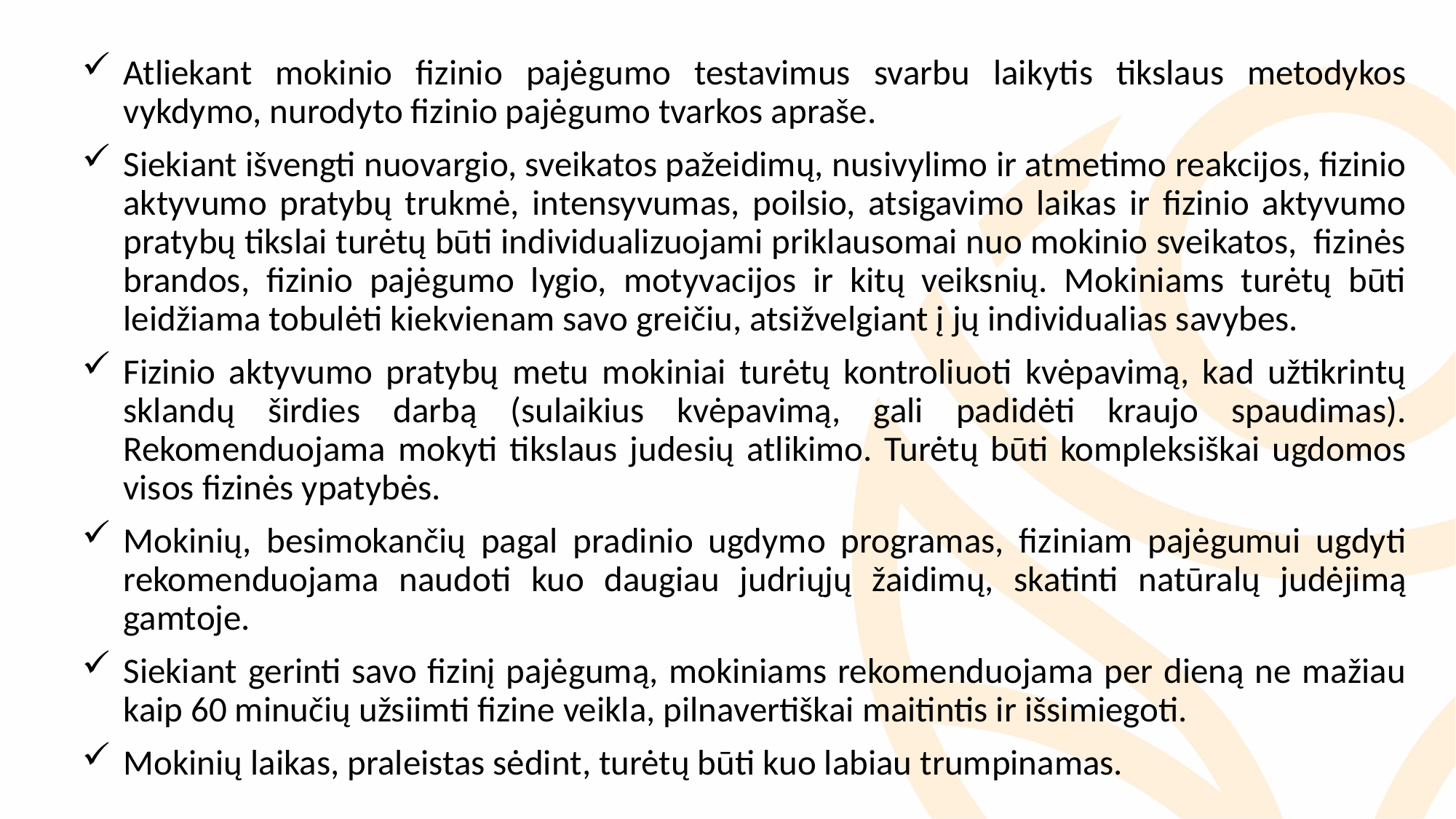

Atliekant mokinio fizinio pajėgumo testavimus svarbu laikytis tikslaus metodykos vykdymo, nurodyto fizinio pajėgumo tvarkos apraše.
Siekiant išvengti nuovargio, sveikatos pažeidimų, nusivylimo ir atmetimo reakcijos, fizinio aktyvumo pratybų trukmė, intensyvumas, poilsio, atsigavimo laikas ir fizinio aktyvumo pratybų tikslai turėtų būti individualizuojami priklausomai nuo mokinio sveikatos,  fizinės brandos, fizinio pajėgumo lygio, motyvacijos ir kitų veiksnių. Mokiniams turėtų būti leidžiama tobulėti kiekvienam savo greičiu, atsižvelgiant į jų individualias savybes.
Fizinio aktyvumo pratybų metu mokiniai turėtų kontroliuoti kvėpavimą, kad užtikrintų sklandų širdies darbą (sulaikius kvėpavimą, gali padidėti kraujo spaudimas). Rekomenduojama mokyti tikslaus judesių atlikimo. Turėtų būti kompleksiškai ugdomos visos fizinės ypatybės.
Mokinių, besimokančių pagal pradinio ugdymo programas, fiziniam pajėgumui ugdyti rekomenduojama naudoti kuo daugiau judriųjų žaidimų, skatinti natūralų judėjimą gamtoje.
Siekiant gerinti savo fizinį pajėgumą, mokiniams rekomenduojama per dieną ne mažiau kaip 60 minučių užsiimti fizine veikla, pilnavertiškai maitintis ir išsimiegoti.
Mokinių laikas, praleistas sėdint, turėtų būti kuo labiau trumpinamas.